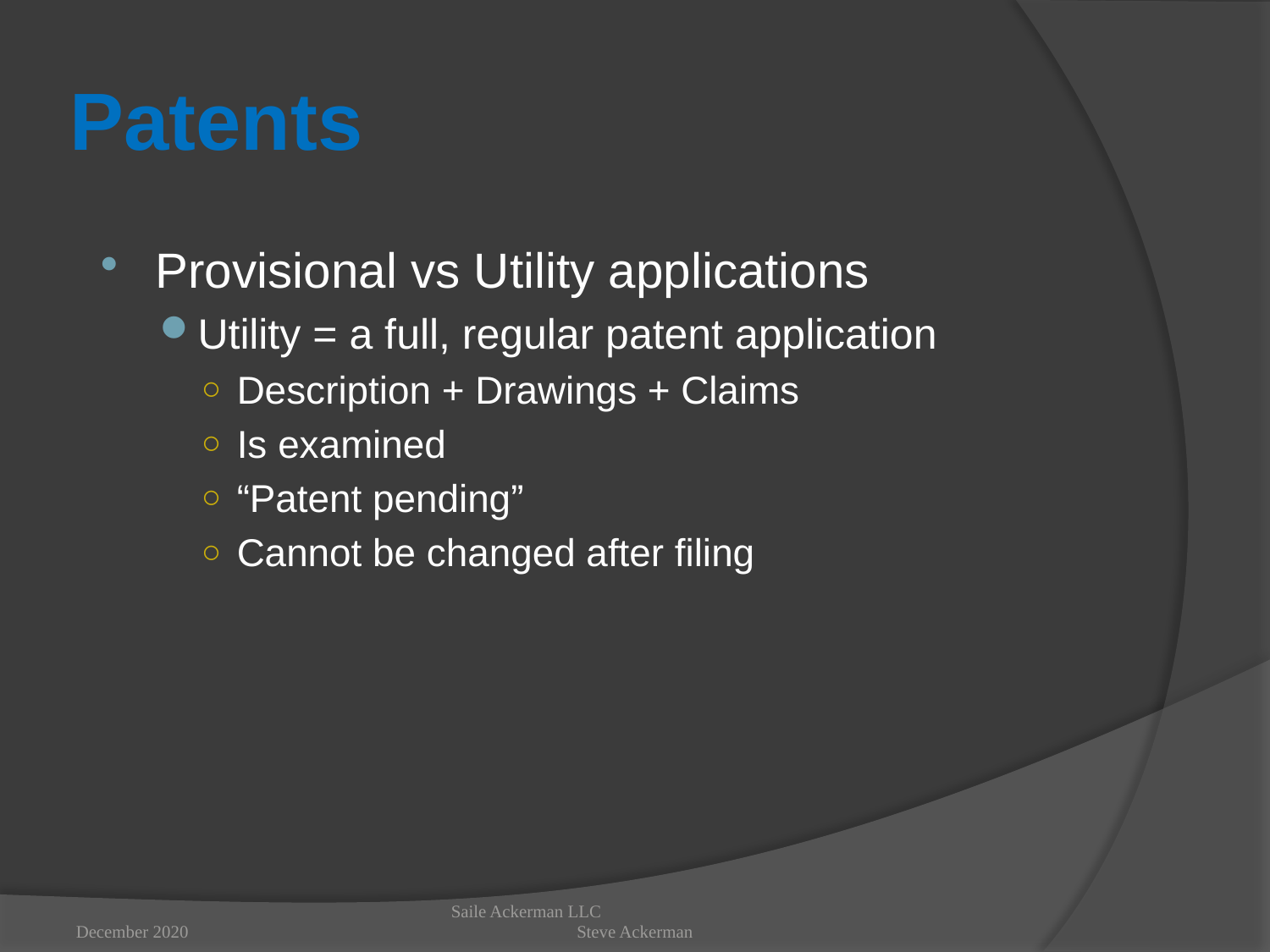

# Patents
Provisional vs Utility applications
Utility = a full, regular patent application
Description + Drawings + Claims
Is examined
“Patent pending”
Cannot be changed after filing

December 2020
Saile Ackerman LLC                                                  Steve Ackerman